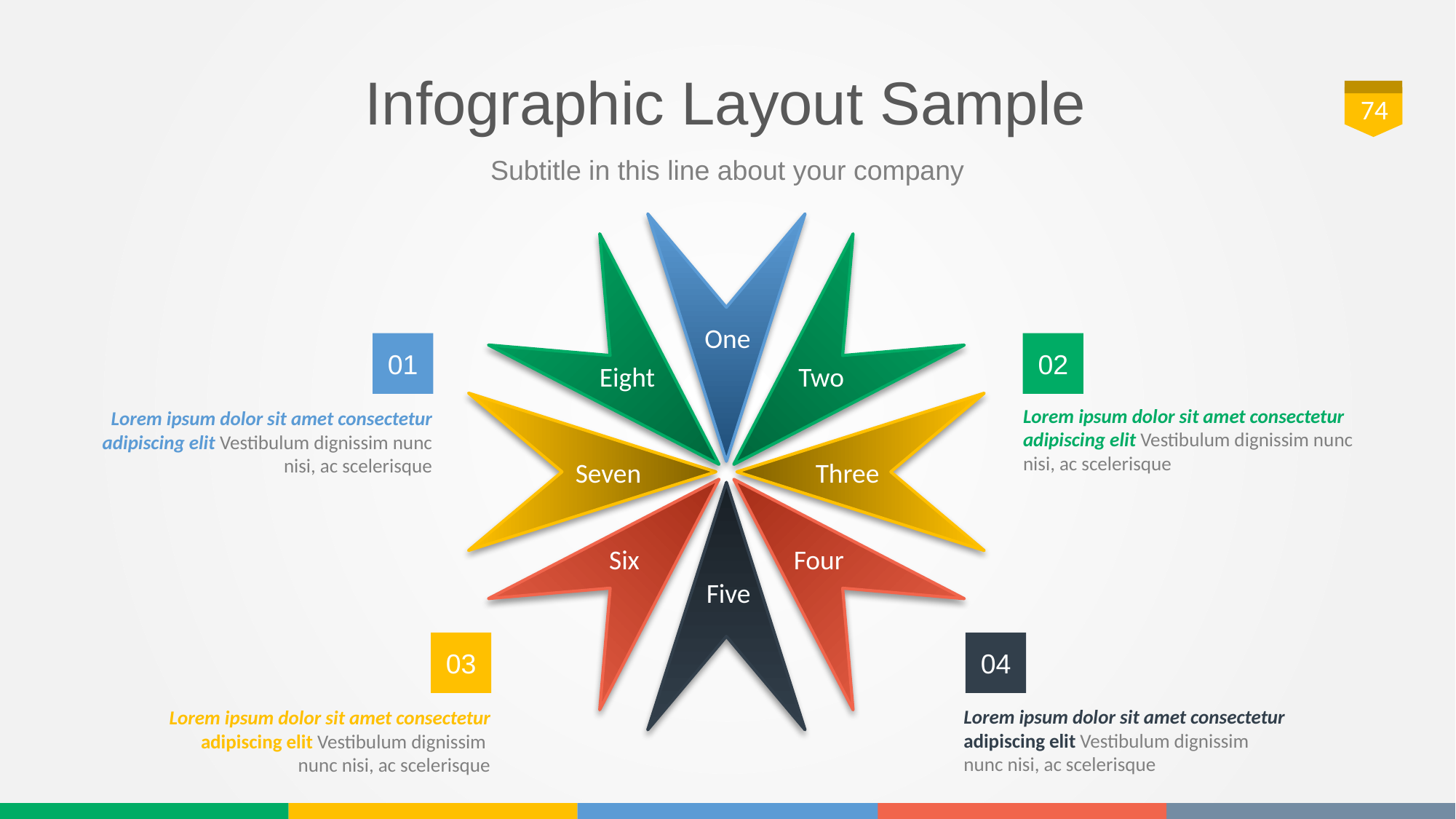

# Infographic Layout Sample
74
Subtitle in this line about your company

One
01
Lorem ipsum dolor sit amet consectetur adipiscing elit Vestibulum dignissim nunc nisi, ac scelerisque
02
Lorem ipsum dolor sit amet consectetur adipiscing elit Vestibulum dignissim nunc nisi, ac scelerisque
Eight
Two
Seven
Three
Six
Four
Five
03
Lorem ipsum dolor sit amet consectetur adipiscing elit Vestibulum dignissim
nunc nisi, ac scelerisque
04
Lorem ipsum dolor sit amet consectetur adipiscing elit Vestibulum dignissim
nunc nisi, ac scelerisque